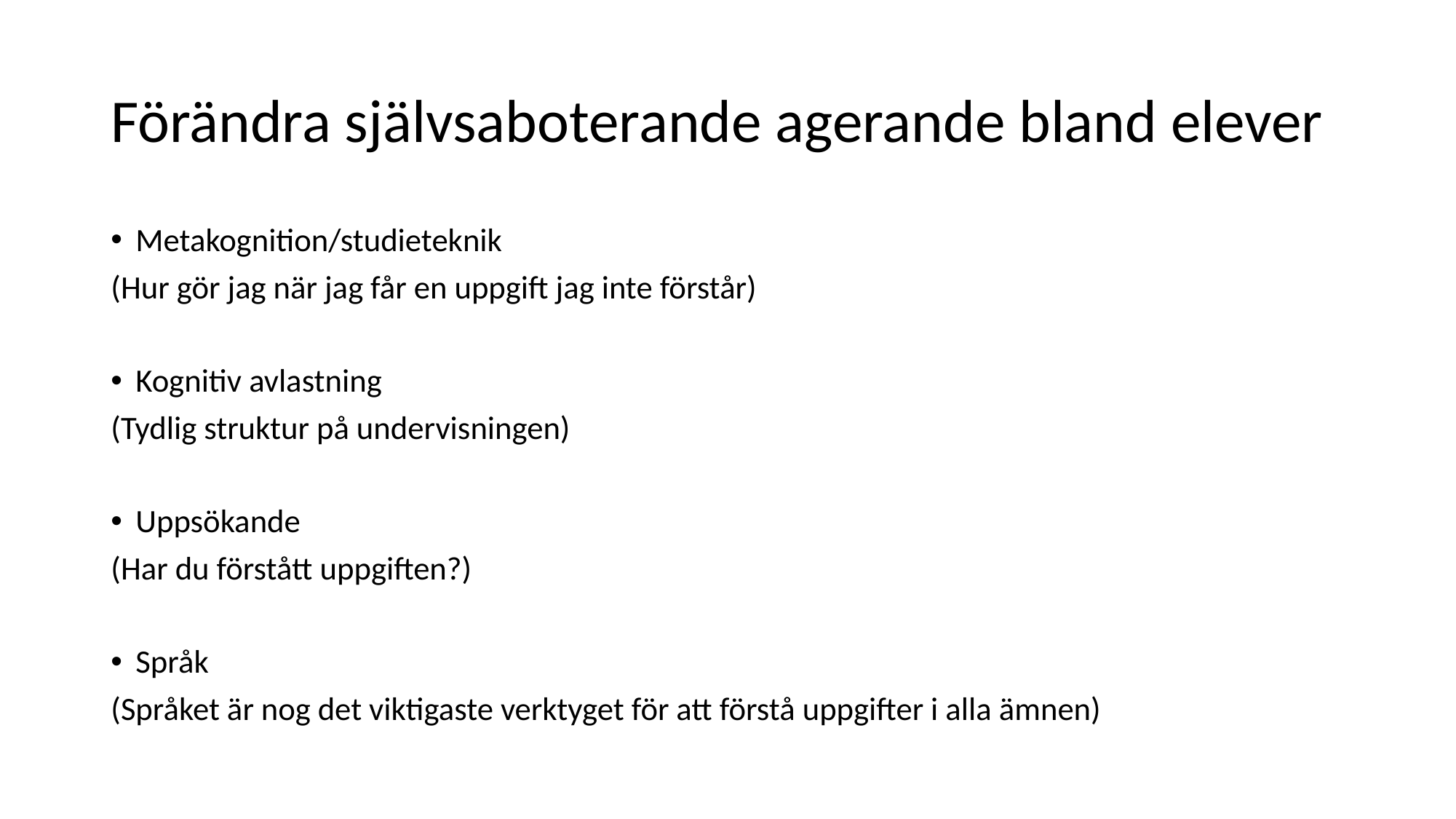

# Förändra självsaboterande agerande bland elever
Metakognition/studieteknik
(Hur gör jag när jag får en uppgift jag inte förstår)

Kognitiv avlastning
(Tydlig struktur på undervisningen)

Uppsökande
(Har du förstått uppgiften?)

Språk
(Språket är nog det viktigaste verktyget för att förstå uppgifter i alla ämnen)